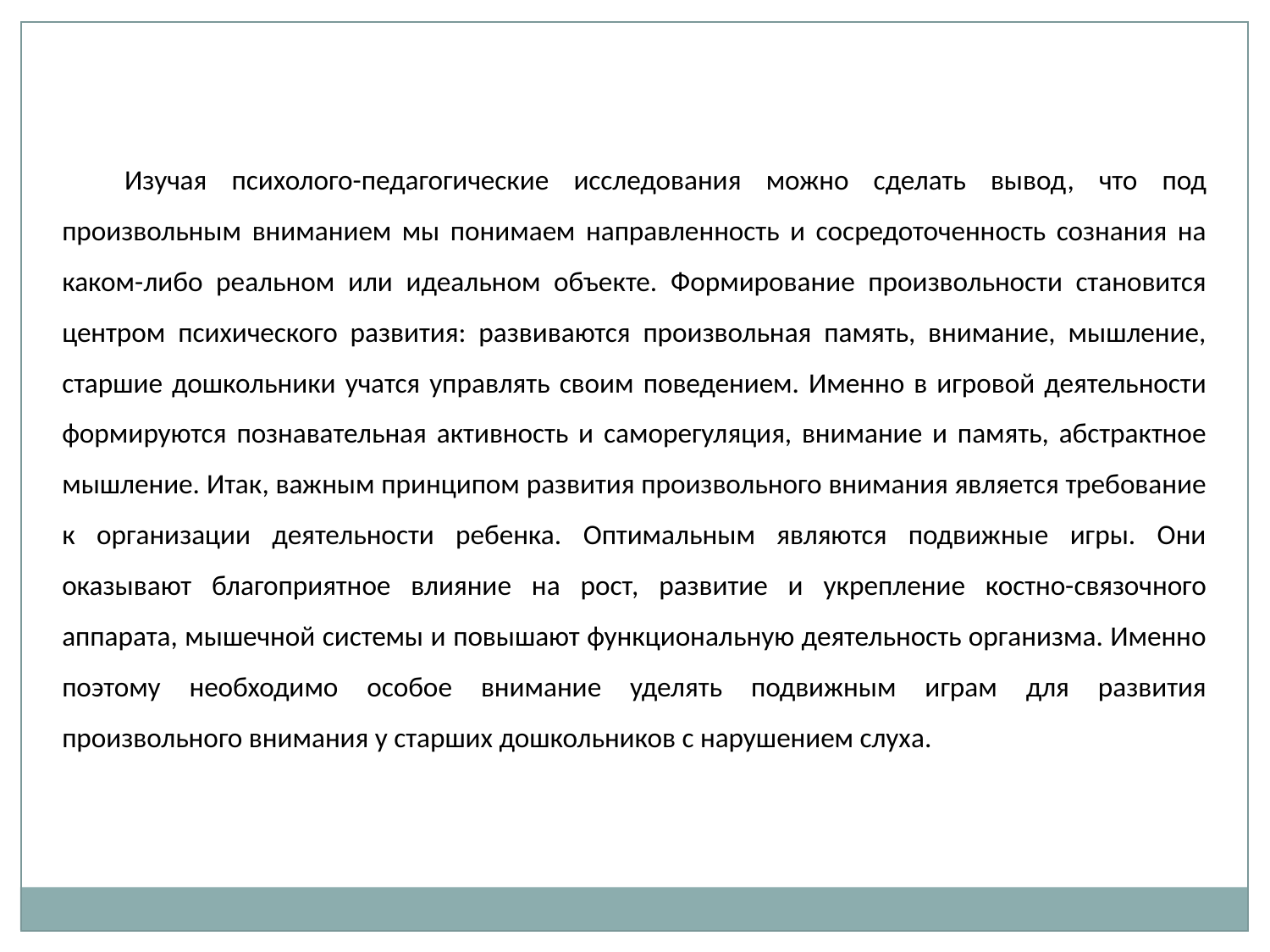

Изучая психолого-педагогические исследования можно сделать вывод, что под произвольным вниманием мы понимаем направленность и сосредоточенность сознания на каком-либо реальном или идеальном объекте. Формирование произвольности становится центром психического развития: развиваются произвольная память, внимание, мышление, старшие дошкольники учатся управлять своим поведением. Именно в игровой деятельности формируются познавательная активность и саморегуляция, внимание и память, абстрактное мышление. Итак, важным принципом развития произвольного внимания является требование к организации деятельности ребенка. Оптимальным являются подвижные игры. Они оказывают благоприятное влияние на рост, развитие и укрепление костно-связочного аппарата, мышечной системы и повышают функциональную деятельность организма. Именно поэтому необходимо особое внимание уделять подвижным играм для развития произвольного внимания у старших дошкольников с нарушением слуха.